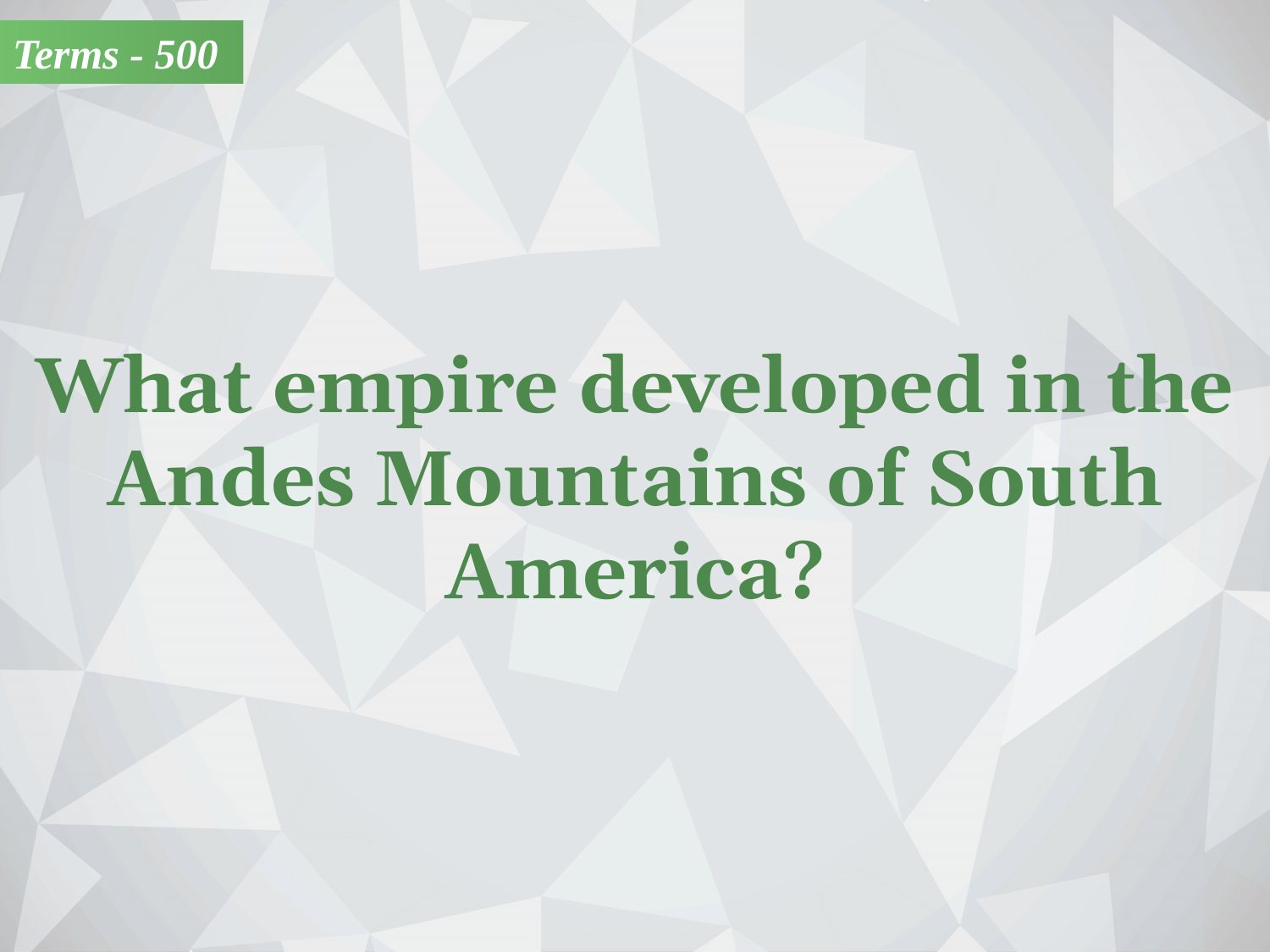

Terms - 500
What empire developed in the Andes Mountains of South America?